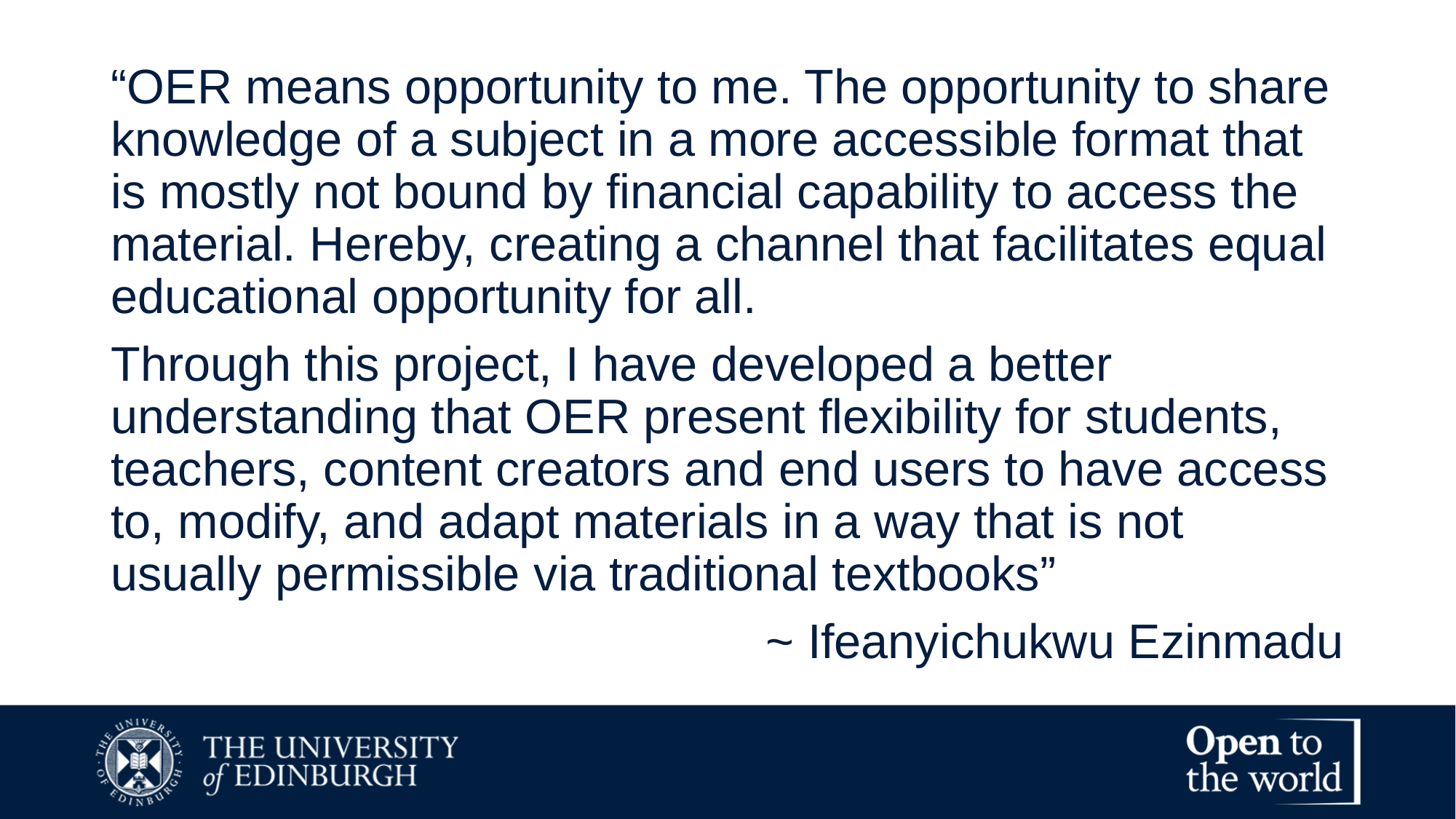

“OER means opportunity to me. The opportunity to share knowledge of a subject in a more accessible format that is mostly not bound by financial capability to access the material. Hereby, creating a channel that facilitates equal educational opportunity for all.
Through this project, I have developed a better understanding that OER present flexibility for students, teachers, content creators and end users to have access to, modify, and adapt materials in a way that is not usually permissible via traditional textbooks”
~ Ifeanyichukwu Ezinmadu